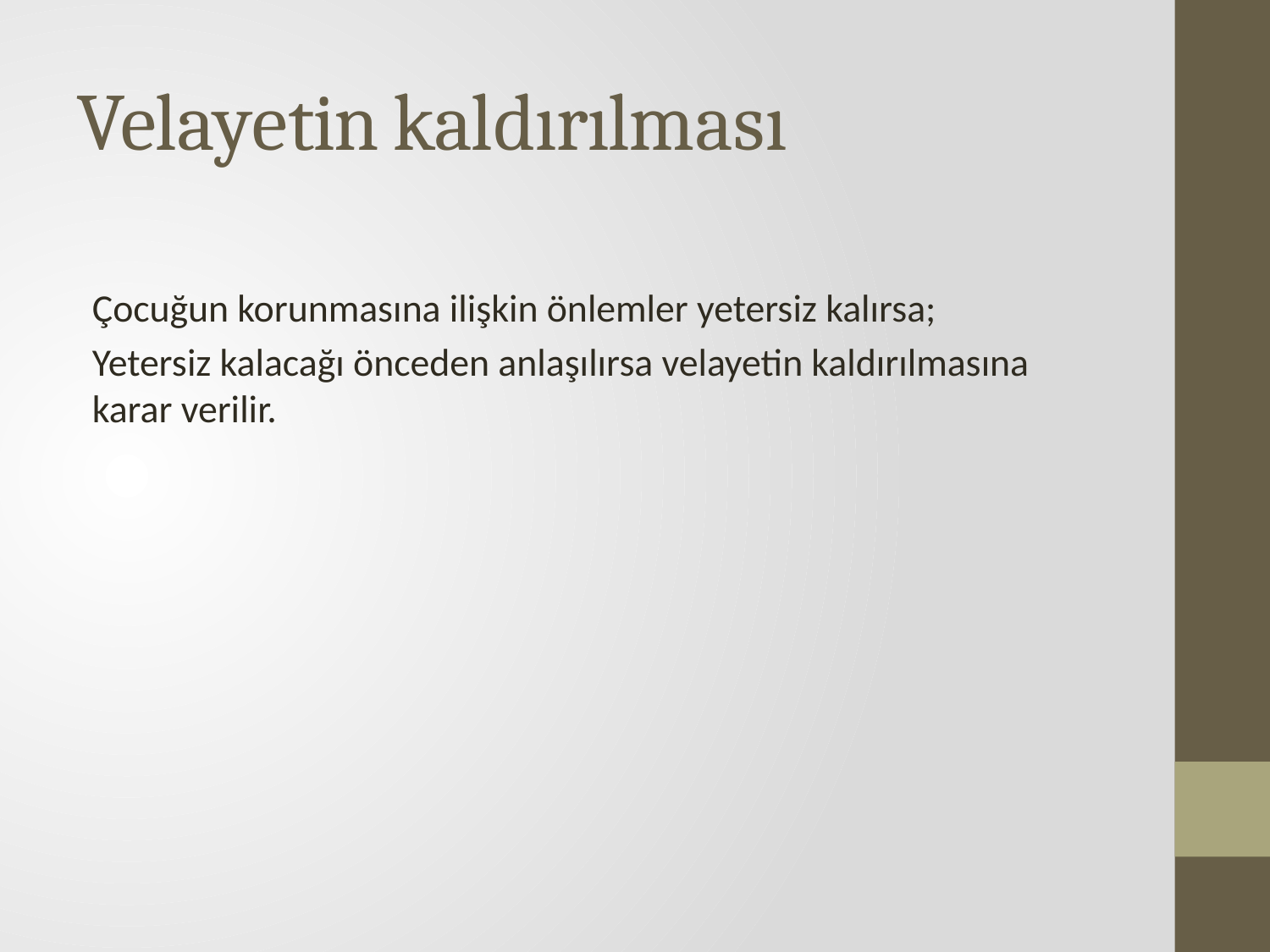

# Velayetin kaldırılması

Çocuğun korunmasına ilişkin önlemler yetersiz kalırsa;
Yetersiz kalacağı önceden anlaşılırsa velayetin kaldırılmasına karar verilir.